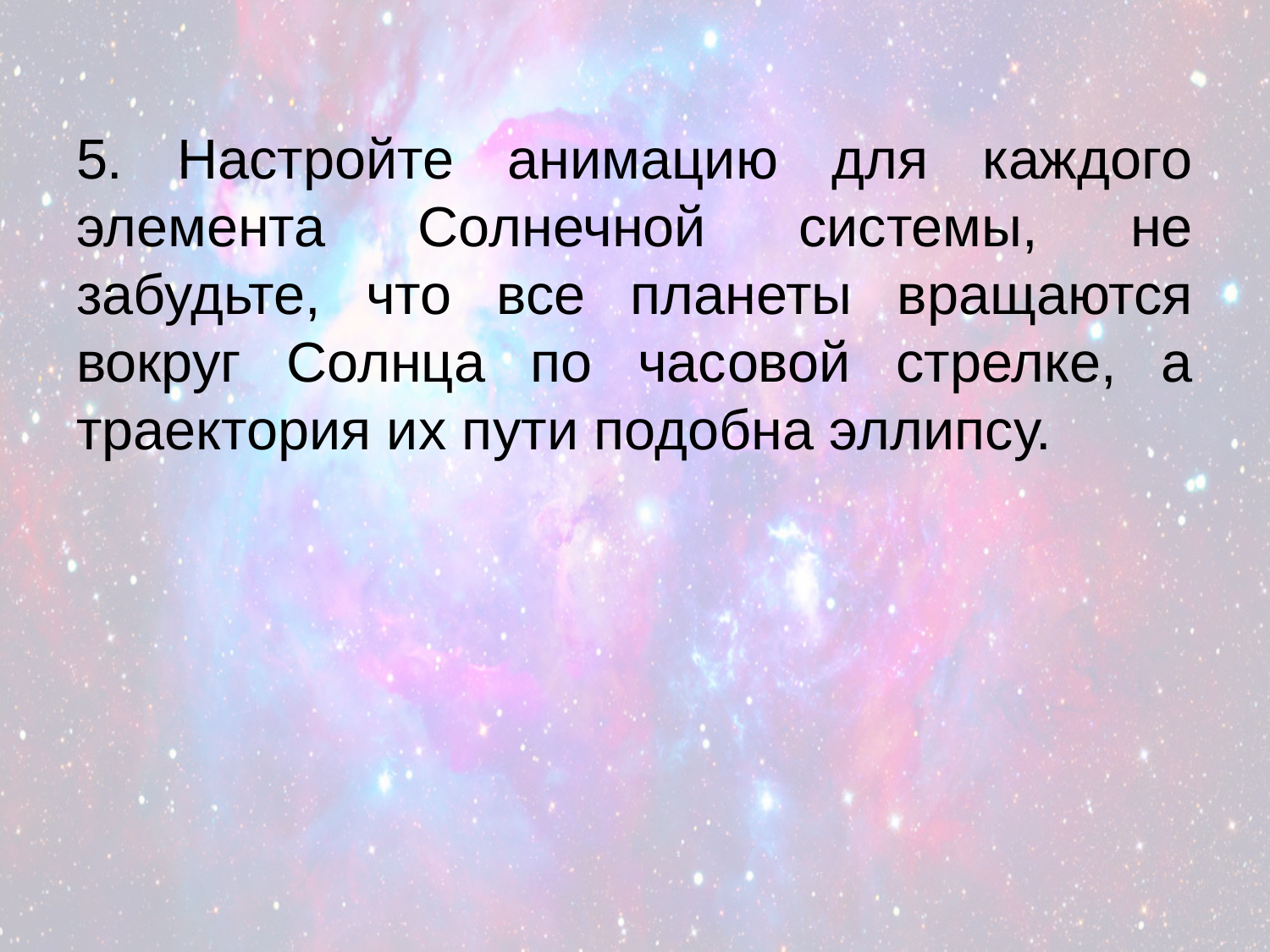

5. Настройте анимацию для каждого элемента Солнечной системы, не забудьте, что все планеты вращаются вокруг Солнца по часовой стрелке, а траектория их пути подобна эллипсу.